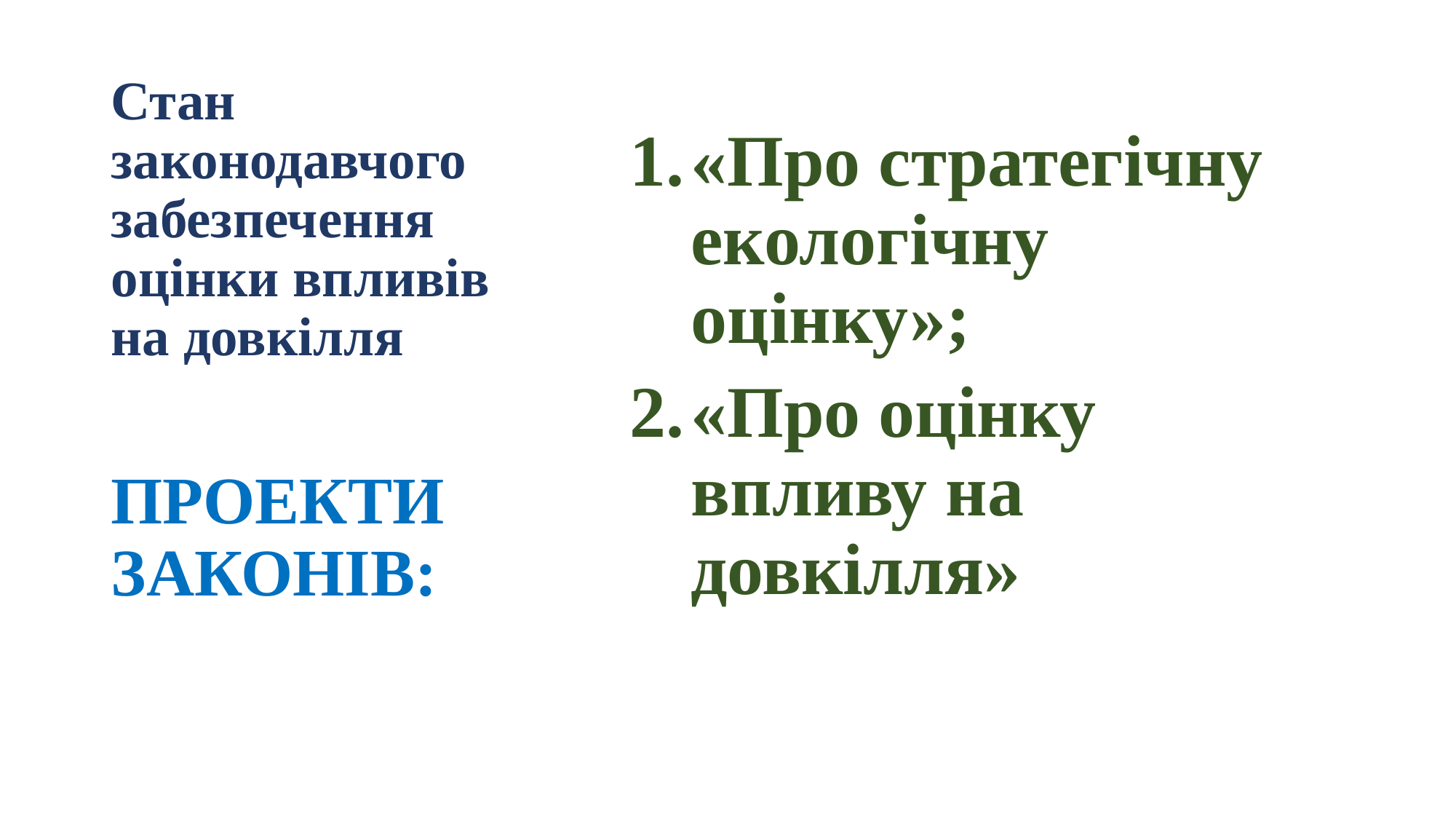

# Стан законодавчого забезпечення оцінки впливів на довкілля
«Про стратегічну екологічну оцінку»;
«Про оцінку впливу на довкілля»

ПРОЕКТИ ЗАКОНІВ: